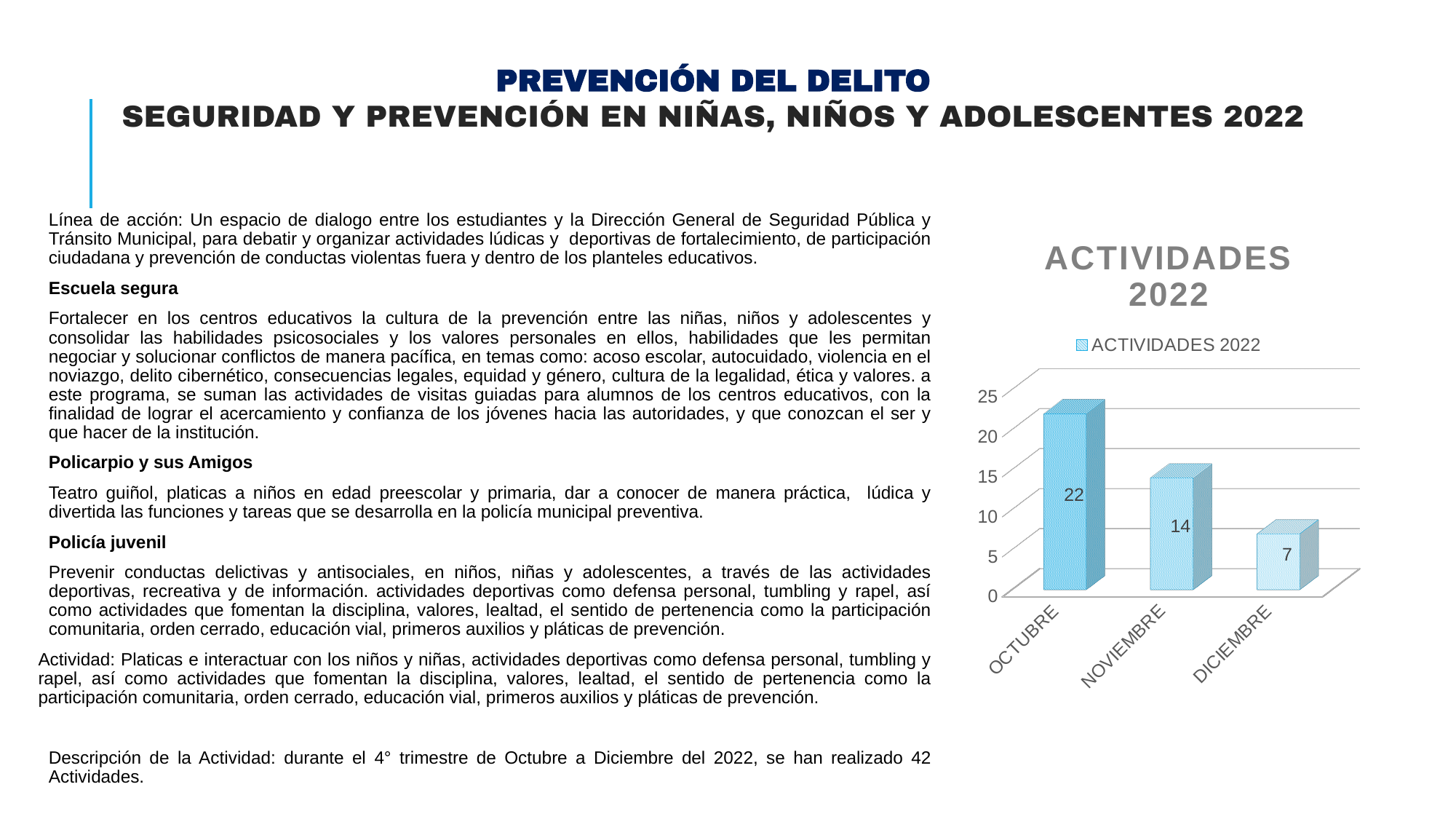

PREVENCIÓN DEL DELITO
SEGURIDAD Y PREVENCIÓN EN NIÑAS, NIÑOS Y ADOLESCENTES 2022
Línea de acción: Un espacio de dialogo entre los estudiantes y la Dirección General de Seguridad Pública y Tránsito Municipal, para debatir y organizar actividades lúdicas y  deportivas de fortalecimiento, de participación ciudadana y prevención de conductas violentas fuera y dentro de los planteles educativos.
Escuela segura
Fortalecer en los centros educativos la cultura de la prevención entre las niñas, niños y adolescentes y consolidar las habilidades psicosociales y los valores personales en ellos, habilidades que les permitan negociar y solucionar conflictos de manera pacífica, en temas como: acoso escolar, autocuidado, violencia en el noviazgo, delito cibernético, consecuencias legales, equidad y género, cultura de la legalidad, ética y valores. a este programa, se suman las actividades de visitas guiadas para alumnos de los centros educativos, con la finalidad de lograr el acercamiento y confianza de los jóvenes hacia las autoridades, y que conozcan el ser y que hacer de la institución.
Policarpio y sus Amigos
Teatro guiñol, platicas a niños en edad preescolar y primaria, dar a conocer de manera práctica,  lúdica y divertida las funciones y tareas que se desarrolla en la policía municipal preventiva.
Policía juvenil
Prevenir conductas delictivas y antisociales, en niños, niñas y adolescentes, a través de las actividades deportivas, recreativa y de información. actividades deportivas como defensa personal, tumbling y rapel, así como actividades que fomentan la disciplina, valores, lealtad, el sentido de pertenencia como la participación comunitaria, orden cerrado, educación vial, primeros auxilios y pláticas de prevención.
Actividad: Platicas e interactuar con los niños y niñas, actividades deportivas como defensa personal, tumbling y rapel, así como actividades que fomentan la disciplina, valores, lealtad, el sentido de pertenencia como la participación comunitaria, orden cerrado, educación vial, primeros auxilios y pláticas de prevención.

Descripción de la Actividad: durante el 4° trimestre de Octubre a Diciembre del 2022, se han realizado 42 Actividades.

[unsupported chart]